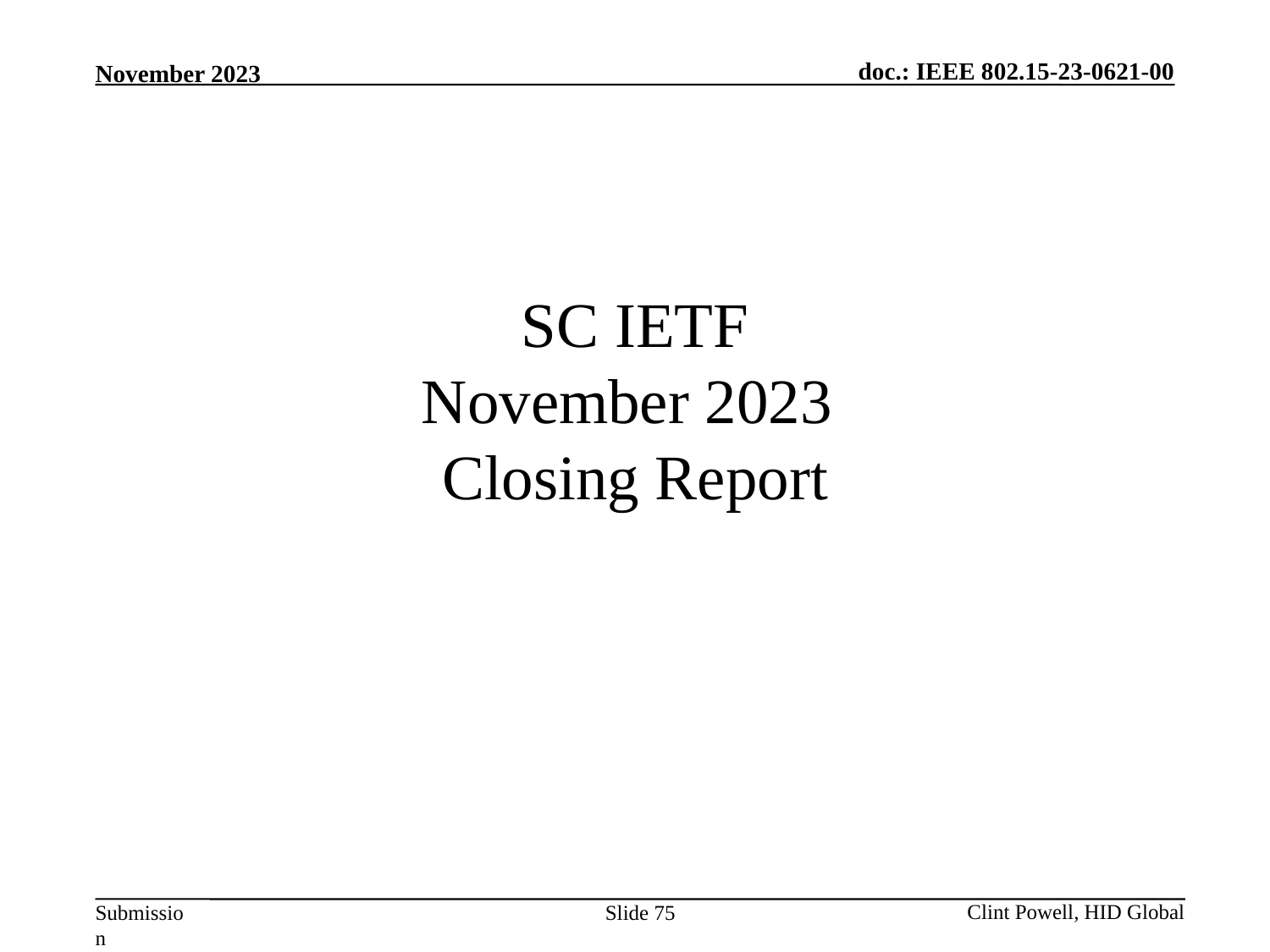

# SC IETF November 2023 Closing Report
Slide 75